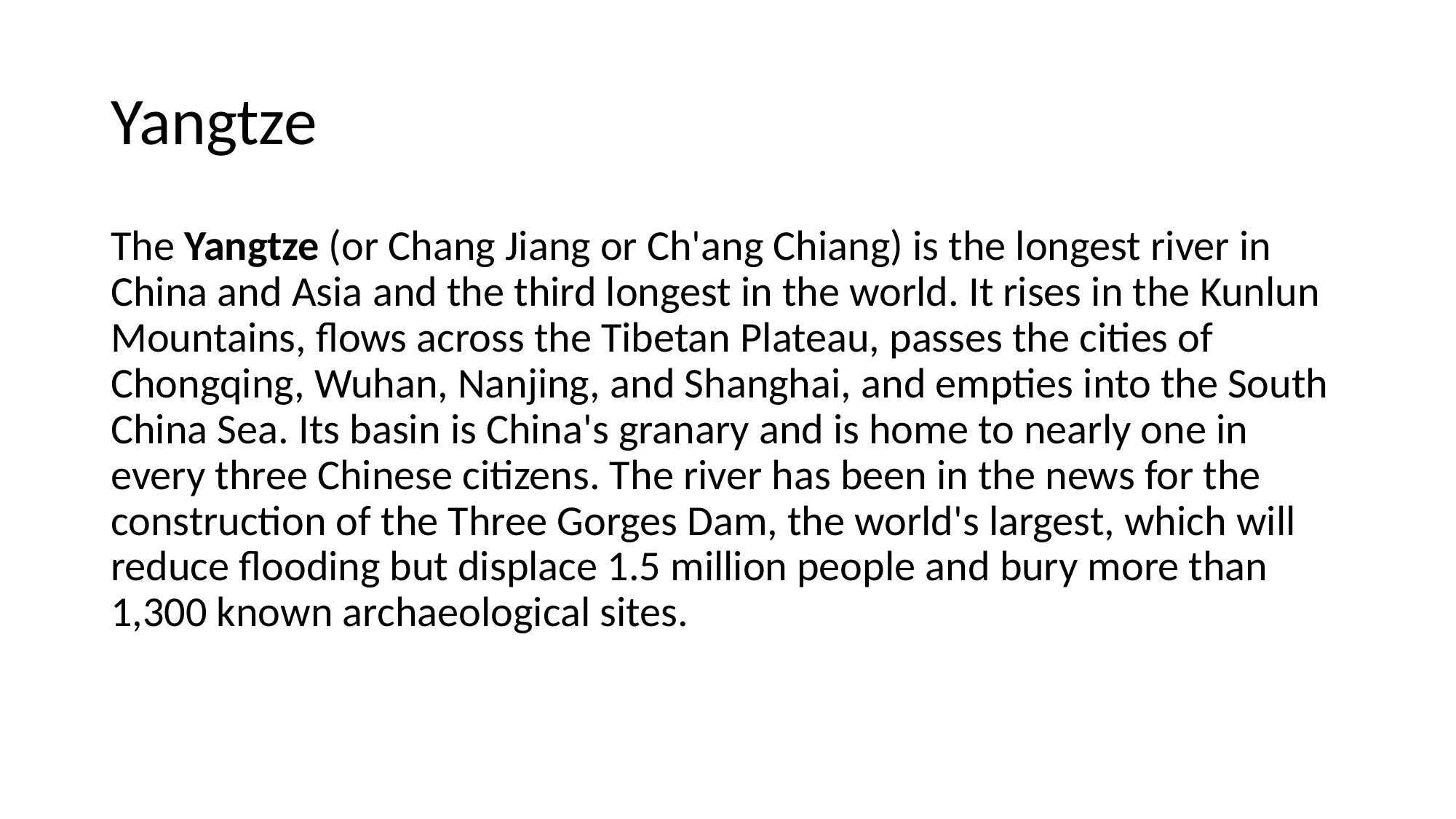

# Yangtze
The Yangtze (or Chang Jiang or Ch'ang Chiang) is the longest river in China and Asia and the third longest in the world. It rises in the Kunlun Mountains, flows across the Tibetan Plateau, passes the cities of Chongqing, Wuhan, Nanjing, and Shanghai, and empties into the South China Sea. Its basin is China's granary and is home to nearly one in every three Chinese citizens. The river has been in the news for the construction of the Three Gorges Dam, the world's largest, which will reduce flooding but displace 1.5 million people and bury more than 1,300 known archaeological sites.